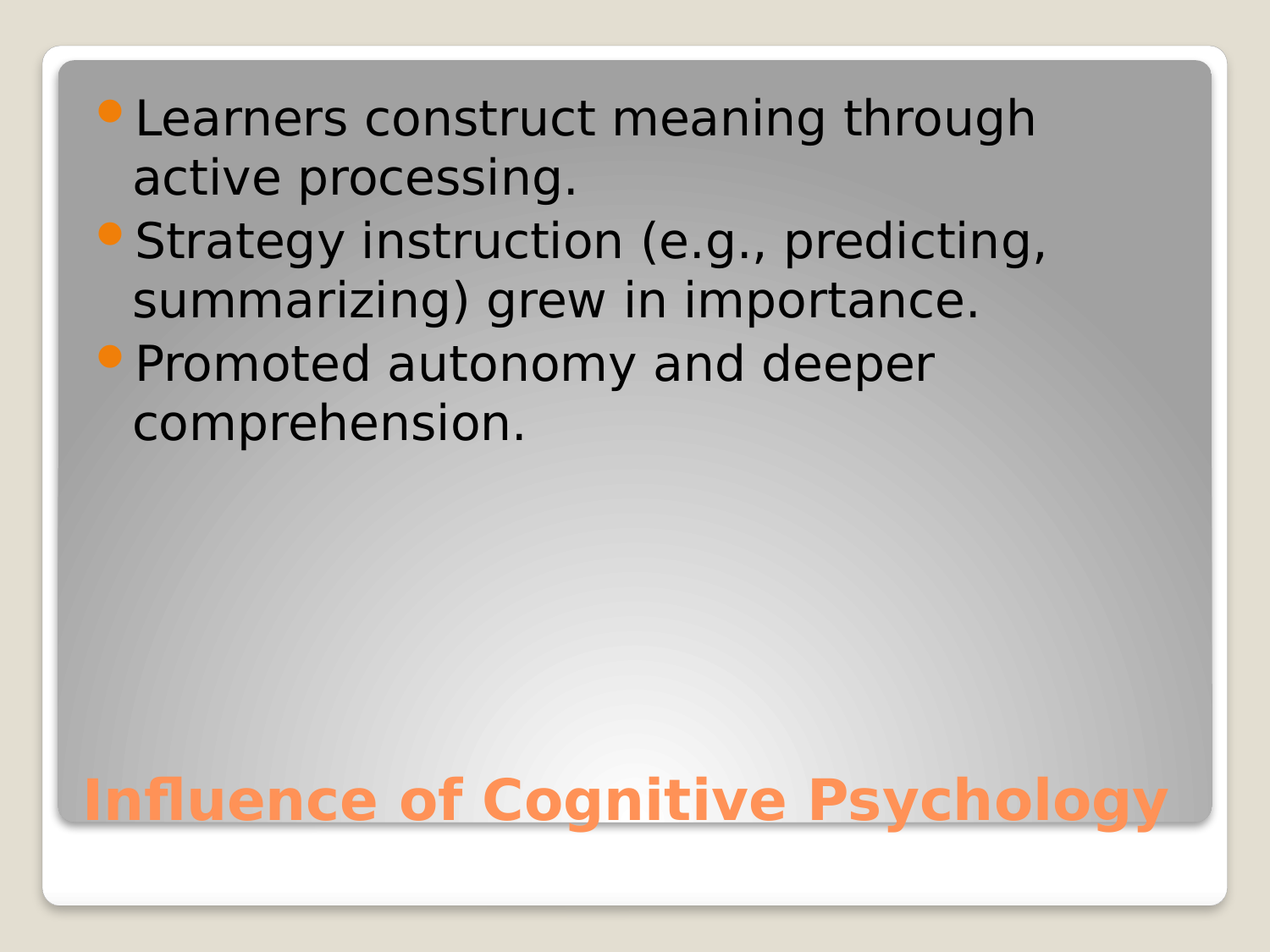

Learners construct meaning through active processing.
Strategy instruction (e.g., predicting, summarizing) grew in importance.
Promoted autonomy and deeper comprehension.

# Influence of Cognitive Psychology